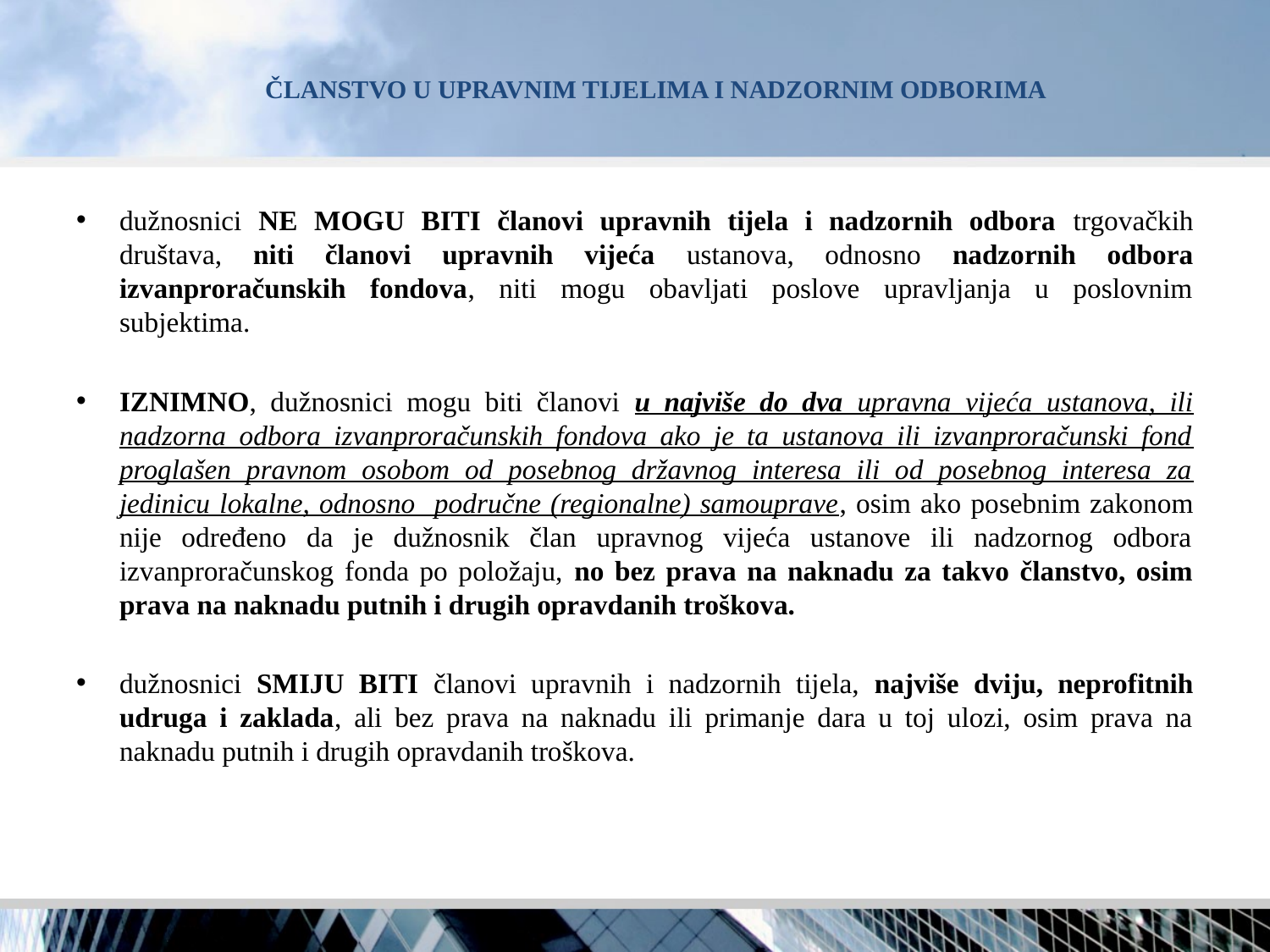

# ČLANSTVO U UPRAVNIM TIJELIMA I NADZORNIM ODBORIMA
dužnosnici NE MOGU BITI članovi upravnih tijela i nadzornih odbora trgovačkih društava, niti članovi upravnih vijeća ustanova, odnosno nadzornih odbora izvanproračunskih fondova, niti mogu obavljati poslove upravljanja u poslovnim subjektima.

IZNIMNO, dužnosnici mogu biti članovi u najviše do dva upravna vijeća ustanova, ili nadzorna odbora izvanproračunskih fondova ako je ta ustanova ili izvanproračunski fond proglašen pravnom osobom od posebnog državnog interesa ili od posebnog interesa za jedinicu lokalne, odnosno  područne (regionalne) samouprave, osim ako posebnim zakonom nije određeno da je dužnosnik član upravnog vijeća ustanove ili nadzornog odbora izvanproračunskog fonda po položaju, no bez prava na naknadu za takvo članstvo, osim prava na naknadu putnih i drugih opravdanih troškova.

dužnosnici SMIJU BITI članovi upravnih i nadzornih tijela, najviše dviju, neprofitnih udruga i zaklada, ali bez prava na naknadu ili primanje dara u toj ulozi, osim prava na naknadu putnih i drugih opravdanih troškova.